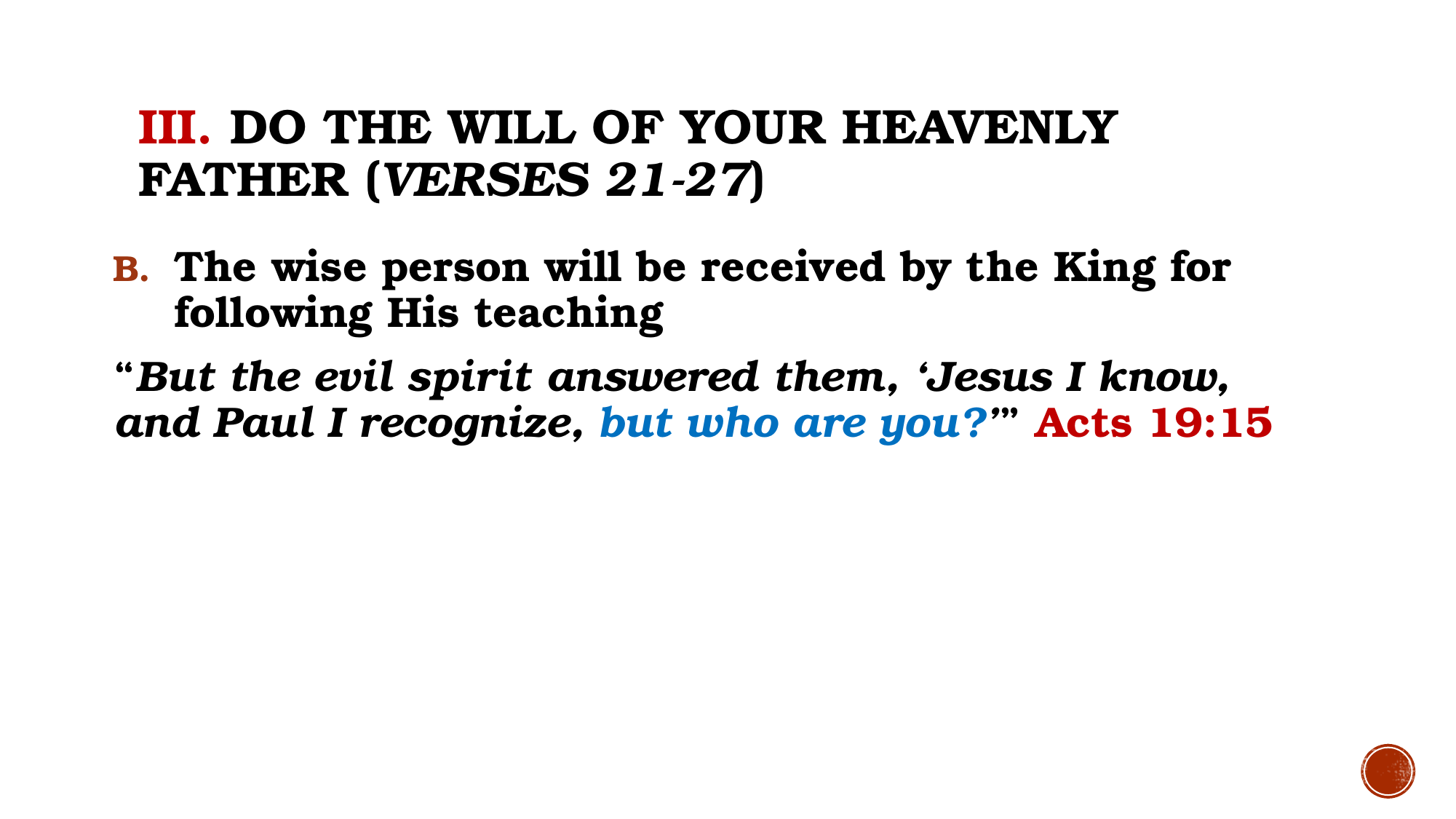

# III. Do the will of your heavenly Father (verses 21-27)
The wise person will be received by the King for following His teaching
“But the evil spirit answered them, ‘Jesus I know, and Paul I recognize, but who are you?’” Acts 19:15